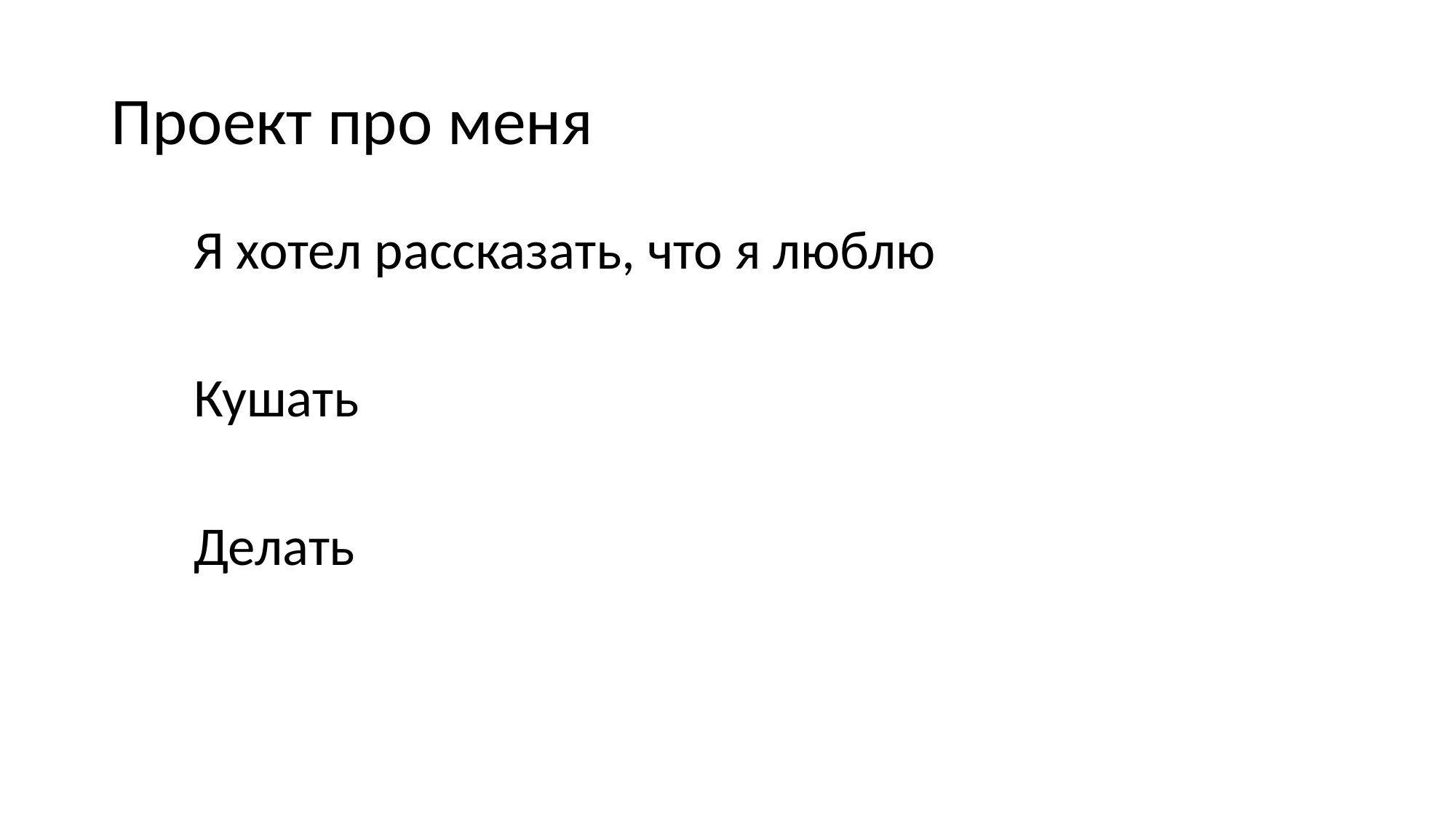

# Проект про меня
Я хотел рассказать, что я люблю

Кушать

Делать